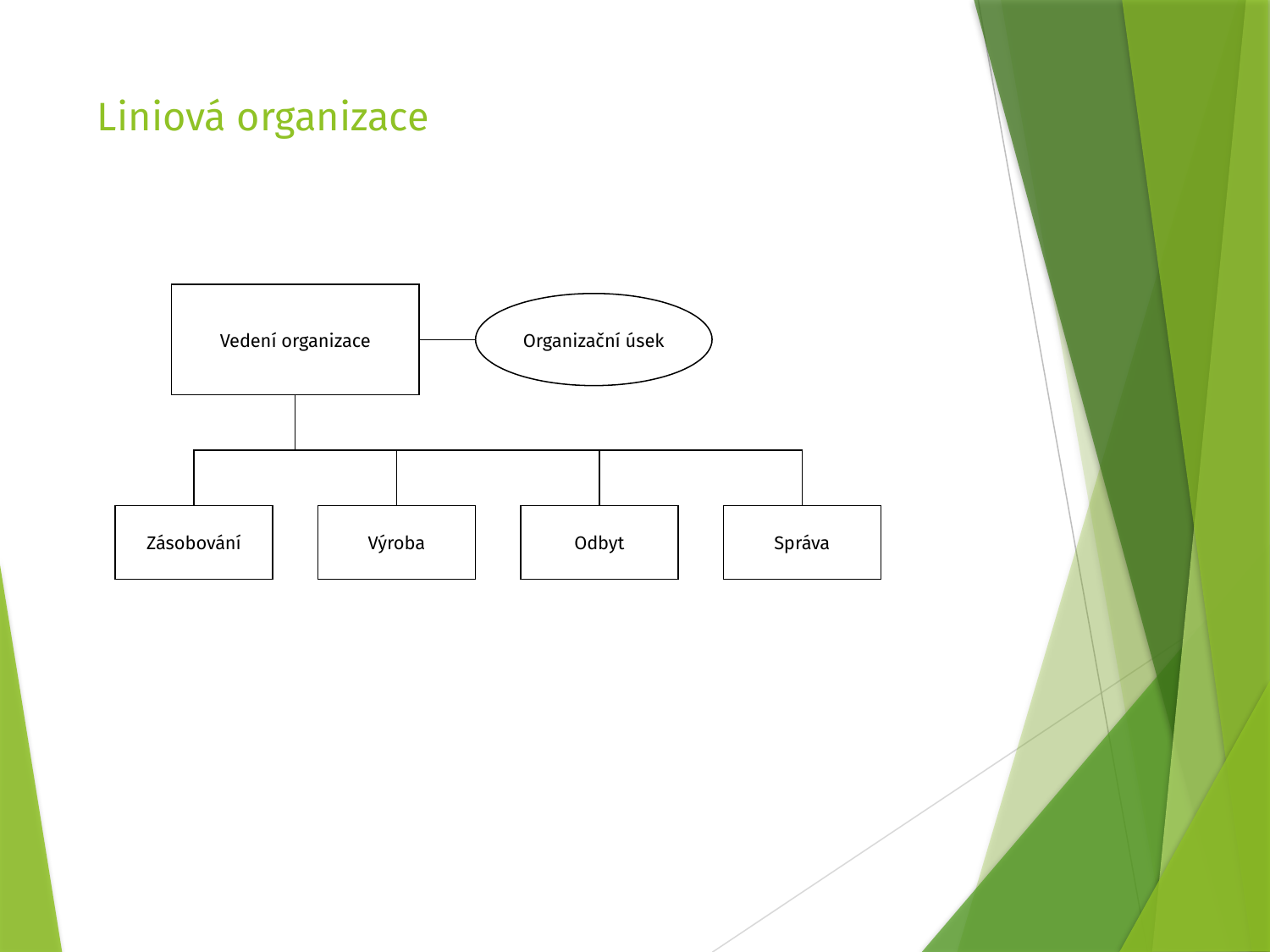

# Liniová organizace
Vedení organizace
Organizační úsek
Zásobování
Výroba
Odbyt
Správa